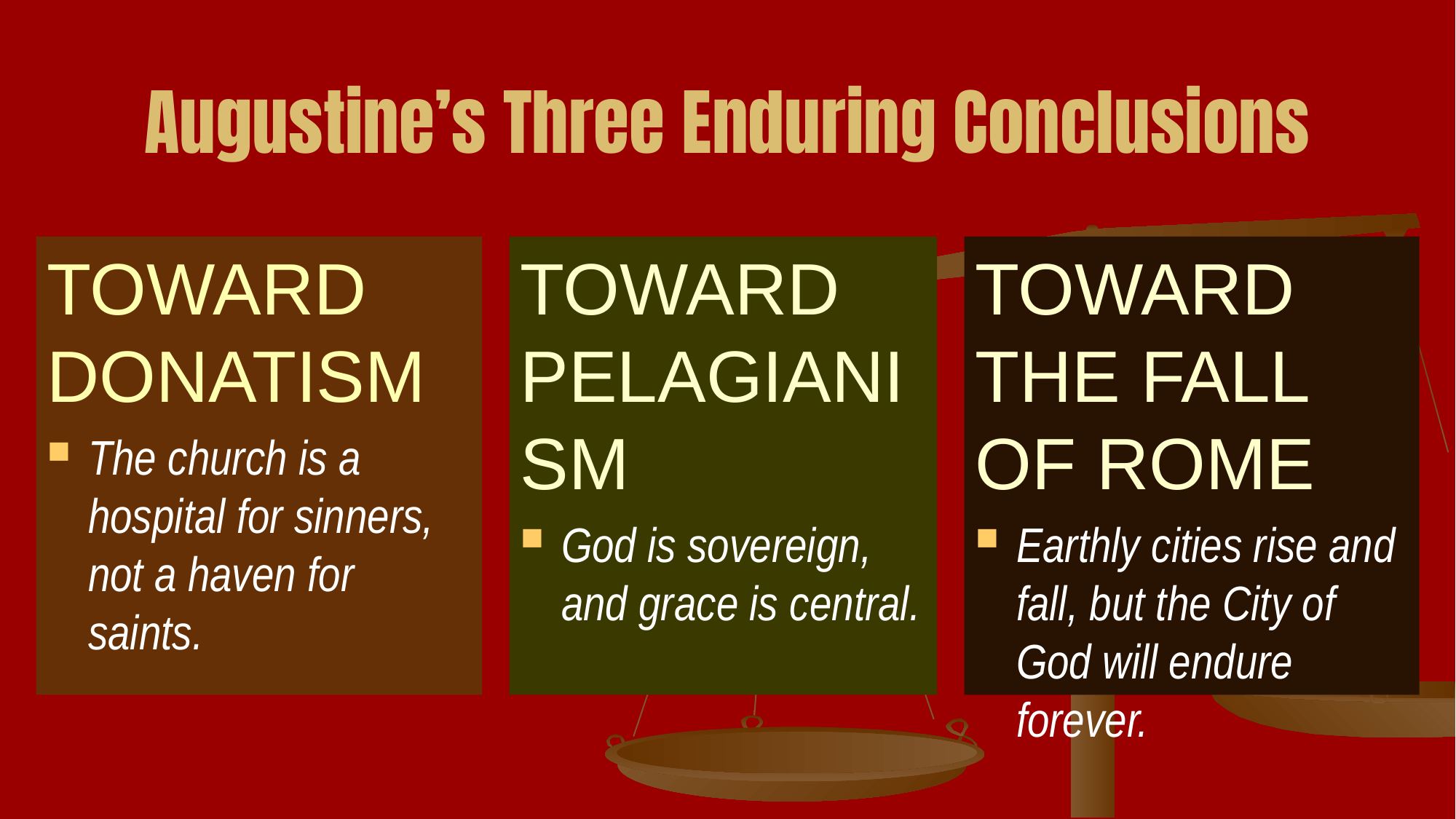

# Augustine’s Three Enduring Conclusions
TOWARD THE FALL OF ROME
Earthly cities rise and fall, but the City of God will endure forever.
TOWARD PELAGIANISM
God is sovereign, and grace is central.
TOWARD DONATISM
The church is a hospital for sinners, not a haven for saints.